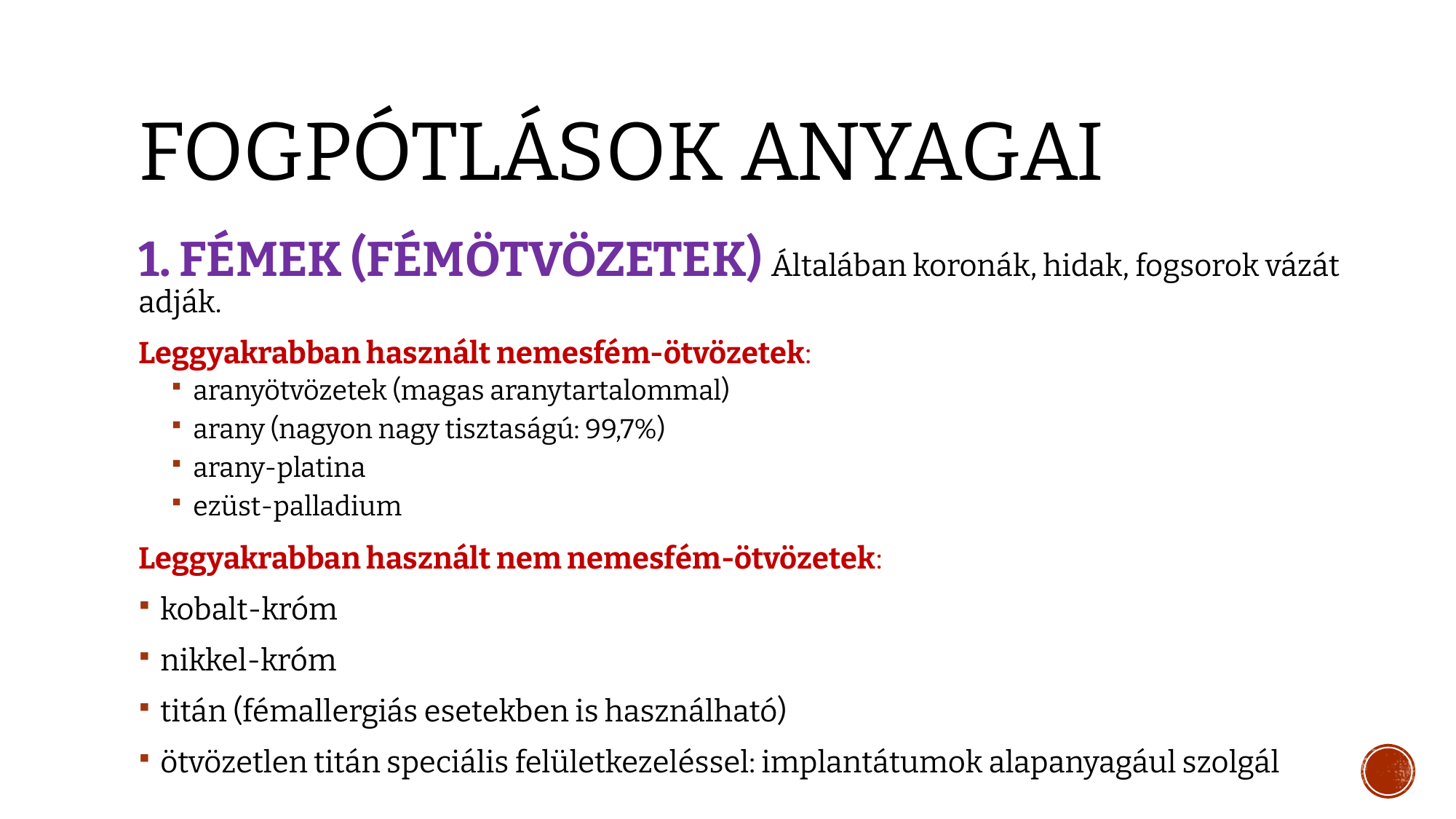

# Fogpótlások anyagai
1. FÉMEK (FÉMÖTVÖZETEK) Általában koronák, hidak, fogsorok vázát adják.
Leggyakrabban használt nemesfém-ötvözetek:
aranyötvözetek (magas aranytartalommal)
arany (nagyon nagy tisztaságú: 99,7%)
arany-platina
ezüst-palladium
Leggyakrabban használt nem nemesfém-ötvözetek:
kobalt-króm
nikkel-króm
titán (fémallergiás esetekben is használható)
ötvözetlen titán speciális felületkezeléssel: implantátumok alapanyagául szolgál